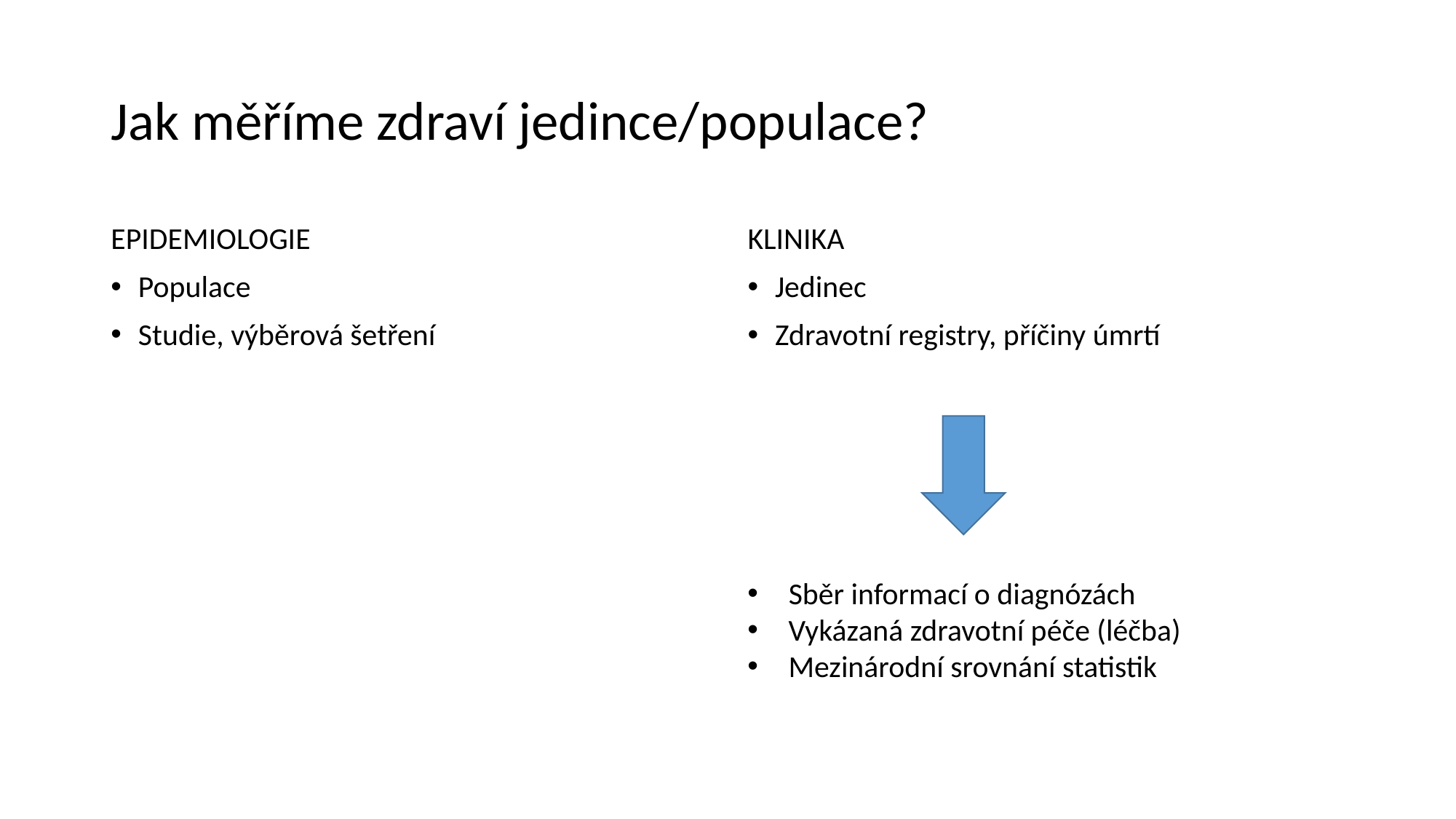

# Jak měříme zdraví jedince/populace?
EPIDEMIOLOGIE
Populace
Studie, výběrová šetření

KLINIKA
Jedinec
Zdravotní registry, příčiny úmrtí

 Sběr informací o diagnózách
Vykázaná zdravotní péče (léčba)
Mezinárodní srovnání statistik